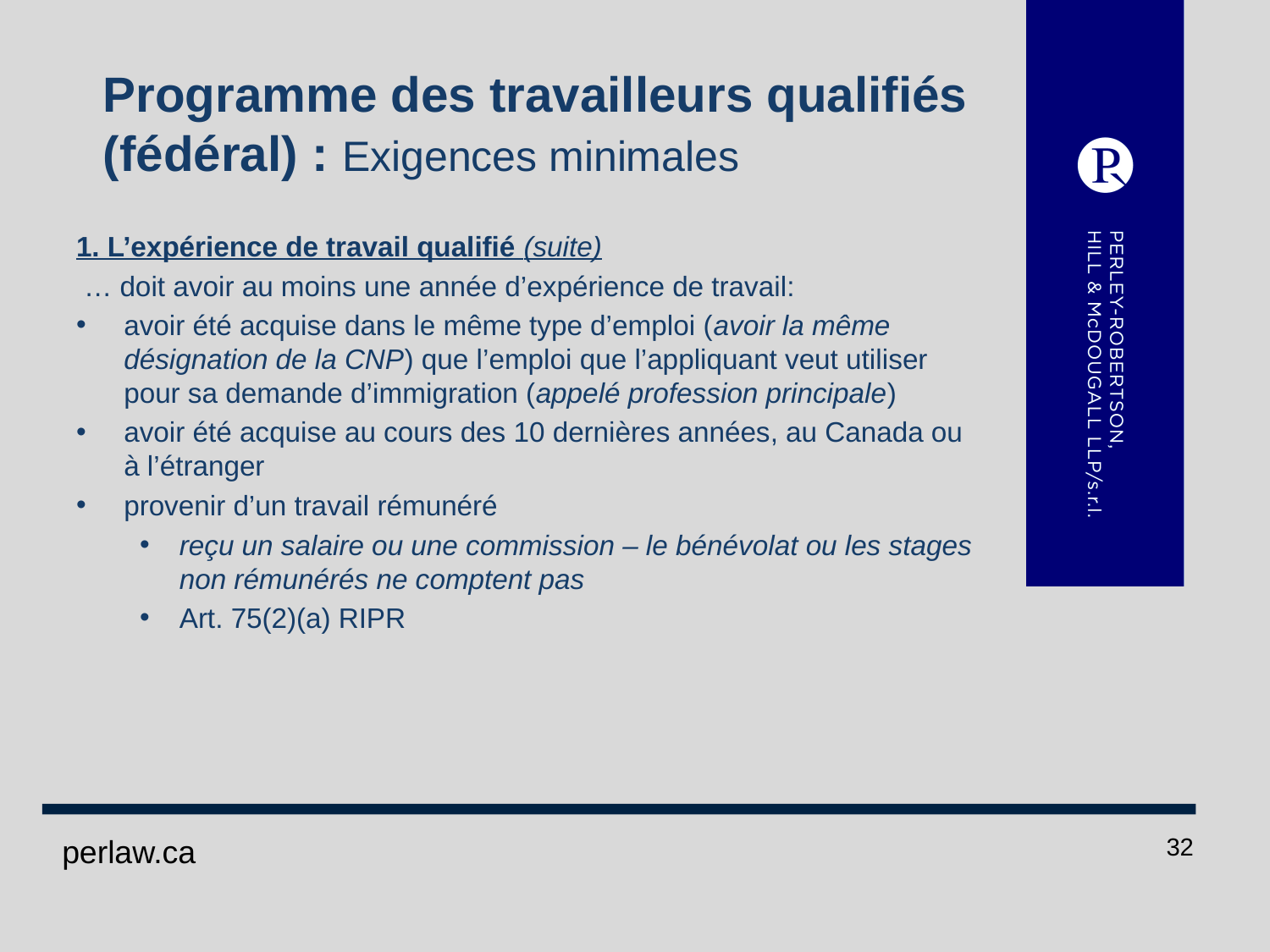

# Programme des travailleurs qualifiés (fédéral) : Exigences minimales
1. L’expérience de travail qualifié (suite)
 … doit avoir au moins une année d’expérience de travail:
avoir été acquise dans le même type d’emploi (avoir la même désignation de la CNP) que l’emploi que l’appliquant veut utiliser pour sa demande d’immigration (appelé profession principale)
avoir été acquise au cours des 10 dernières années, au Canada ou à l’étranger
provenir d’un travail rémunéré
reçu un salaire ou une commission – le bénévolat ou les stages non rémunérés ne comptent pas
Art. 75(2)(a) RIPR

 perlaw.ca
32